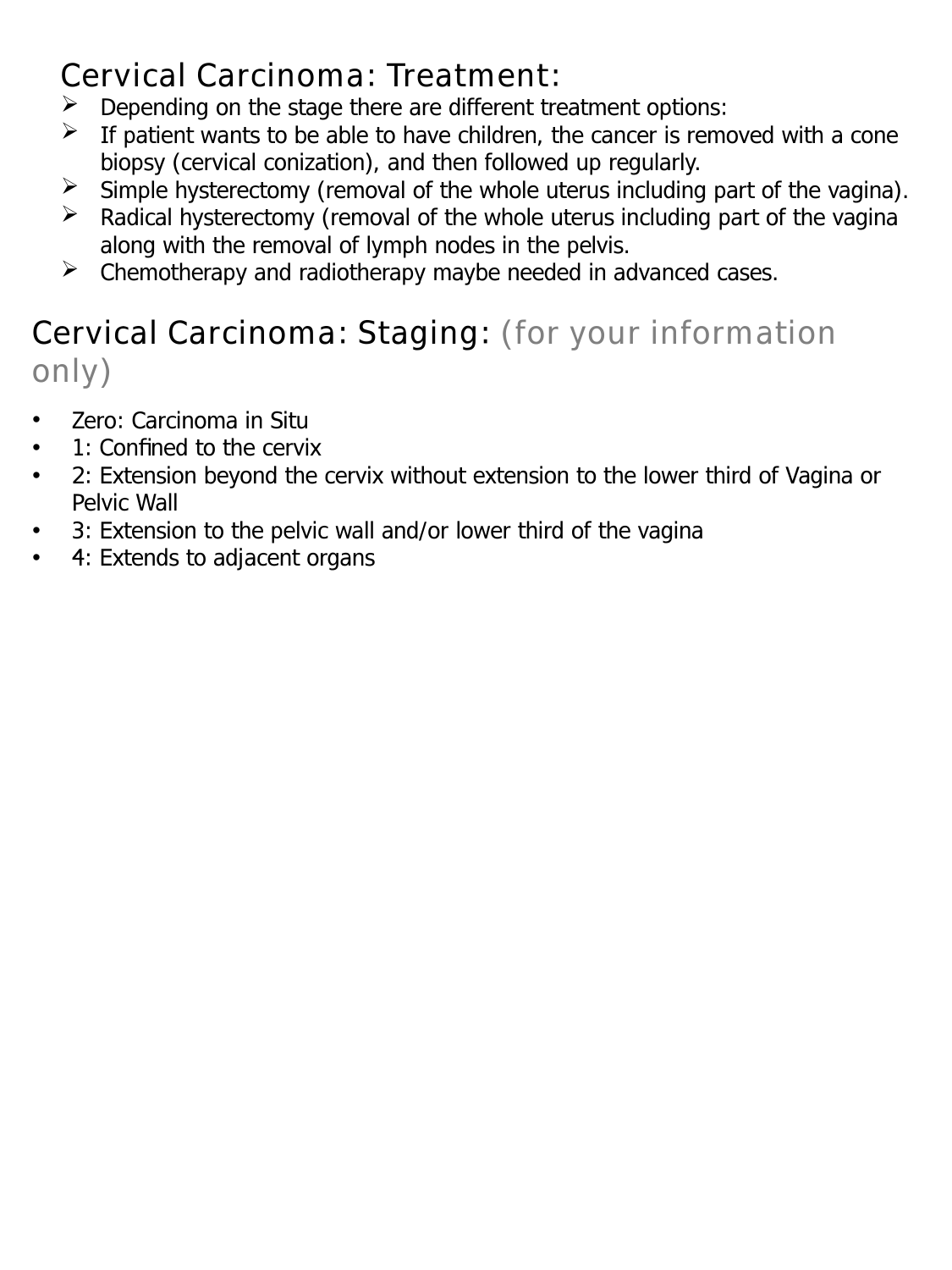

Cervical Carcinoma: Treatment:
Depending on the stage there are different treatment options:
If patient wants to be able to have children, the cancer is removed with a cone biopsy (cervical conization), and then followed up regularly.
Simple hysterectomy (removal of the whole uterus including part of the vagina).
Radical hysterectomy (removal of the whole uterus including part of the vagina along with the removal of lymph nodes in the pelvis.
Chemotherapy and radiotherapy maybe needed in advanced cases.

Cervical Carcinoma: Staging: (for your information only)

Zero: Carcinoma in Situ
1: Confined to the cervix
2: Extension beyond the cervix without extension to the lower third of Vagina or Pelvic Wall
3: Extension to the pelvic wall and/or lower third of the vagina
4: Extends to adjacent organs